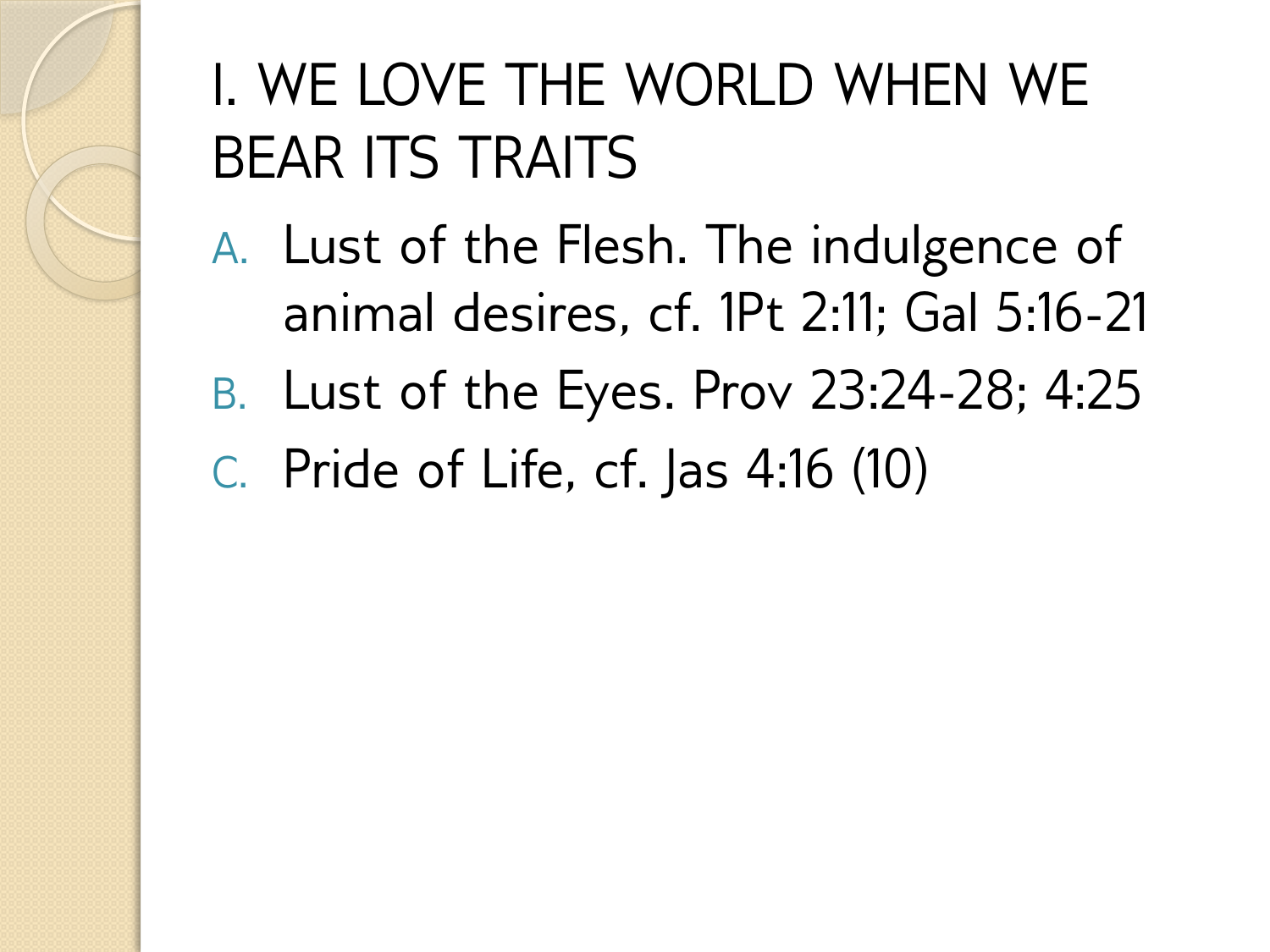

# I. WE LOVE THE WORLD WHEN WE BEAR ITS TRAITS
Lust of the Flesh. The indulgence of animal desires, cf. 1Pt 2:11; Gal 5:16-21
Lust of the Eyes. Prov 23:24-28; 4:25
Pride of Life, cf. Jas 4:16 (10)